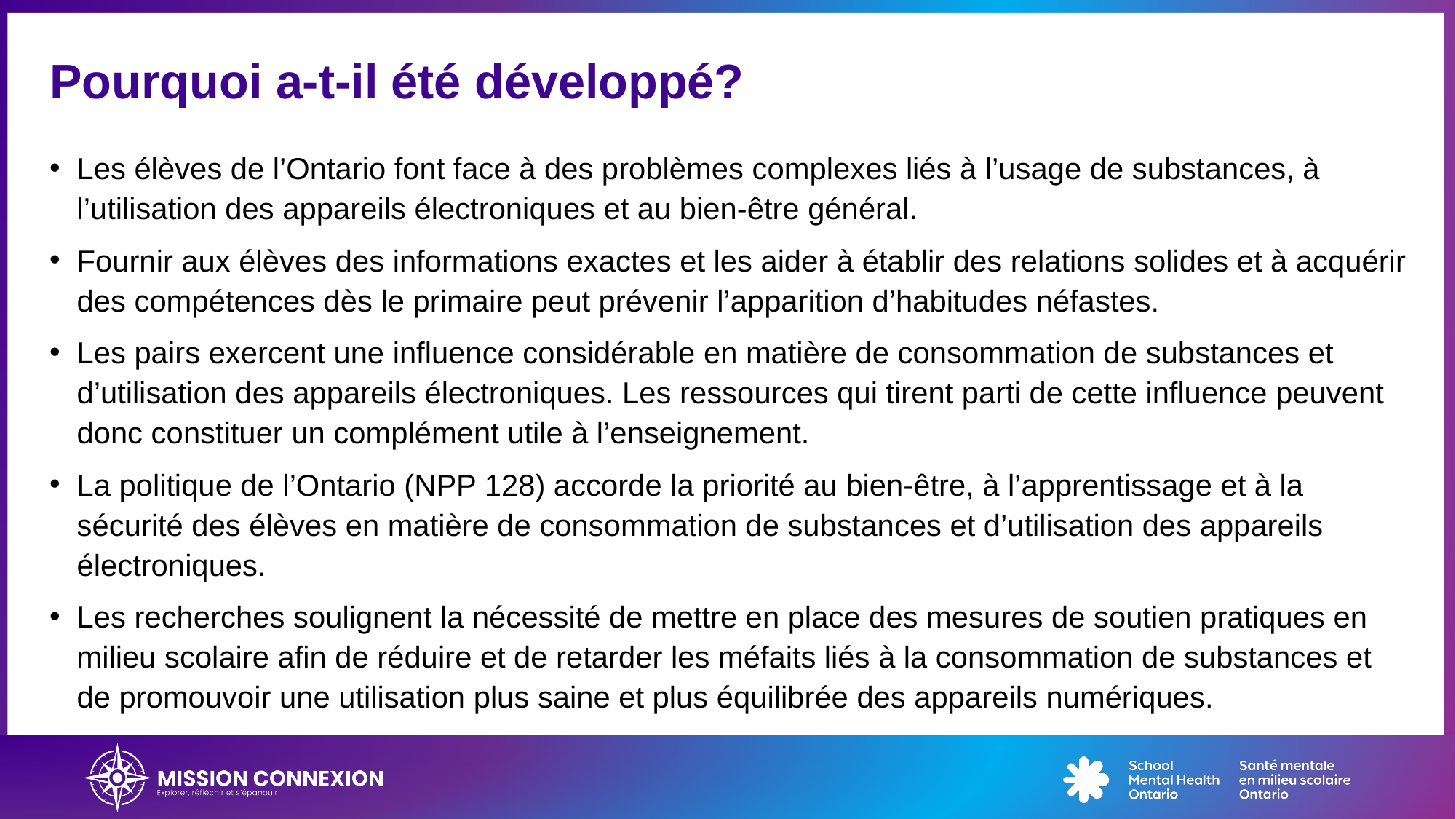

# Pourquoi a-t-il été développé?
Les élèves de l’Ontario font face à des problèmes complexes liés à l’usage de substances, à l’utilisation des appareils électroniques et au bien-être général.
Fournir aux élèves des informations exactes et les aider à établir des relations solides et à acquérir des compétences dès le primaire peut prévenir l’apparition d’habitudes néfastes.
Les pairs exercent une influence considérable en matière de consommation de substances et d’utilisation des appareils électroniques. Les ressources qui tirent parti de cette influence peuvent donc constituer un complément utile à l’enseignement.
La politique de l’Ontario (NPP 128) accorde la priorité au bien-être, à l’apprentissage et à la sécurité des élèves en matière de consommation de substances et d’utilisation des appareils électroniques.
Les recherches soulignent la nécessité de mettre en place des mesures de soutien pratiques en milieu scolaire afin de réduire et de retarder les méfaits liés à la consommation de substances et de promouvoir une utilisation plus saine et plus équilibrée des appareils numériques.